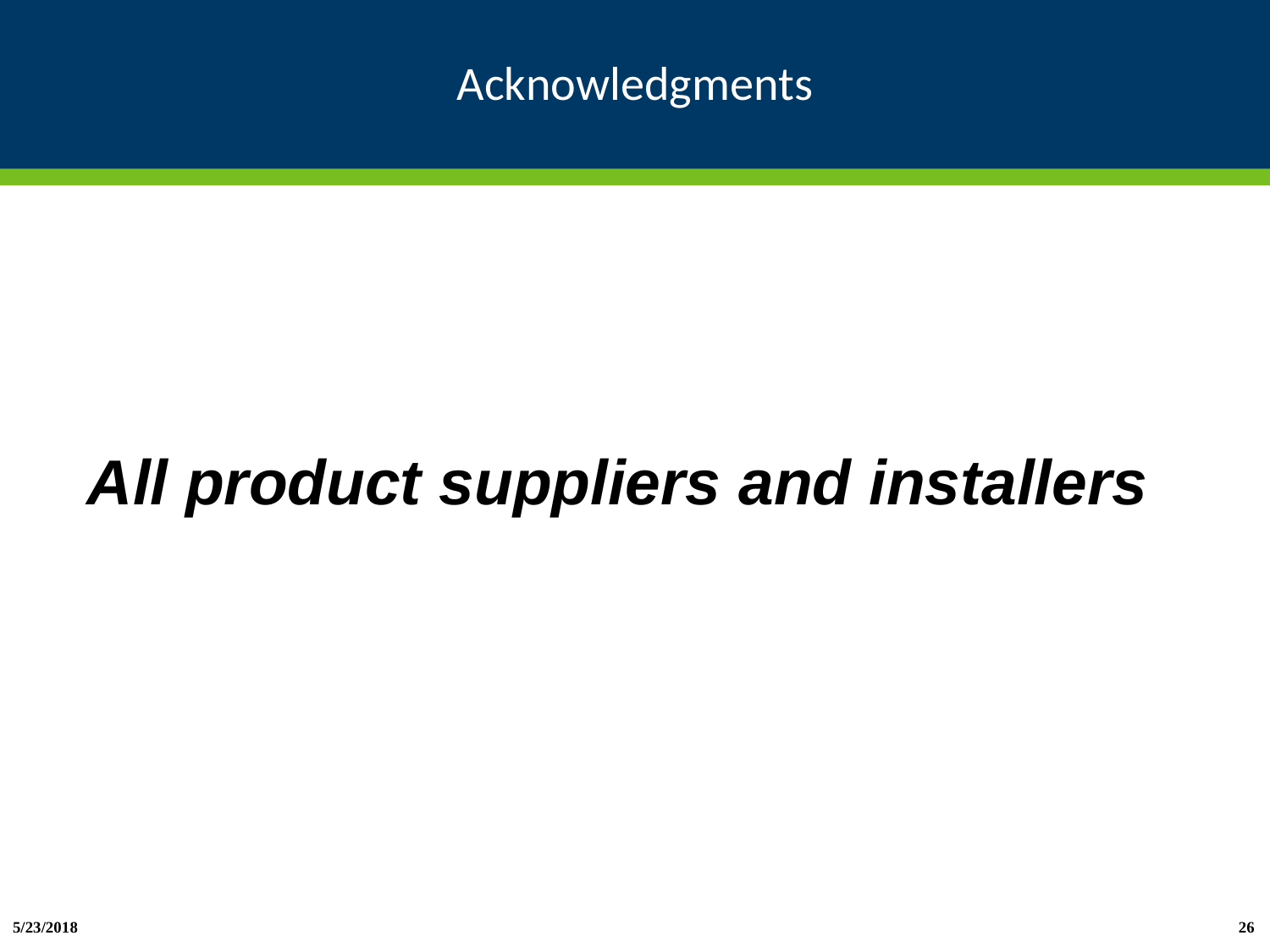

# Acknowledgments
All product suppliers and installers
5/23/2018
26